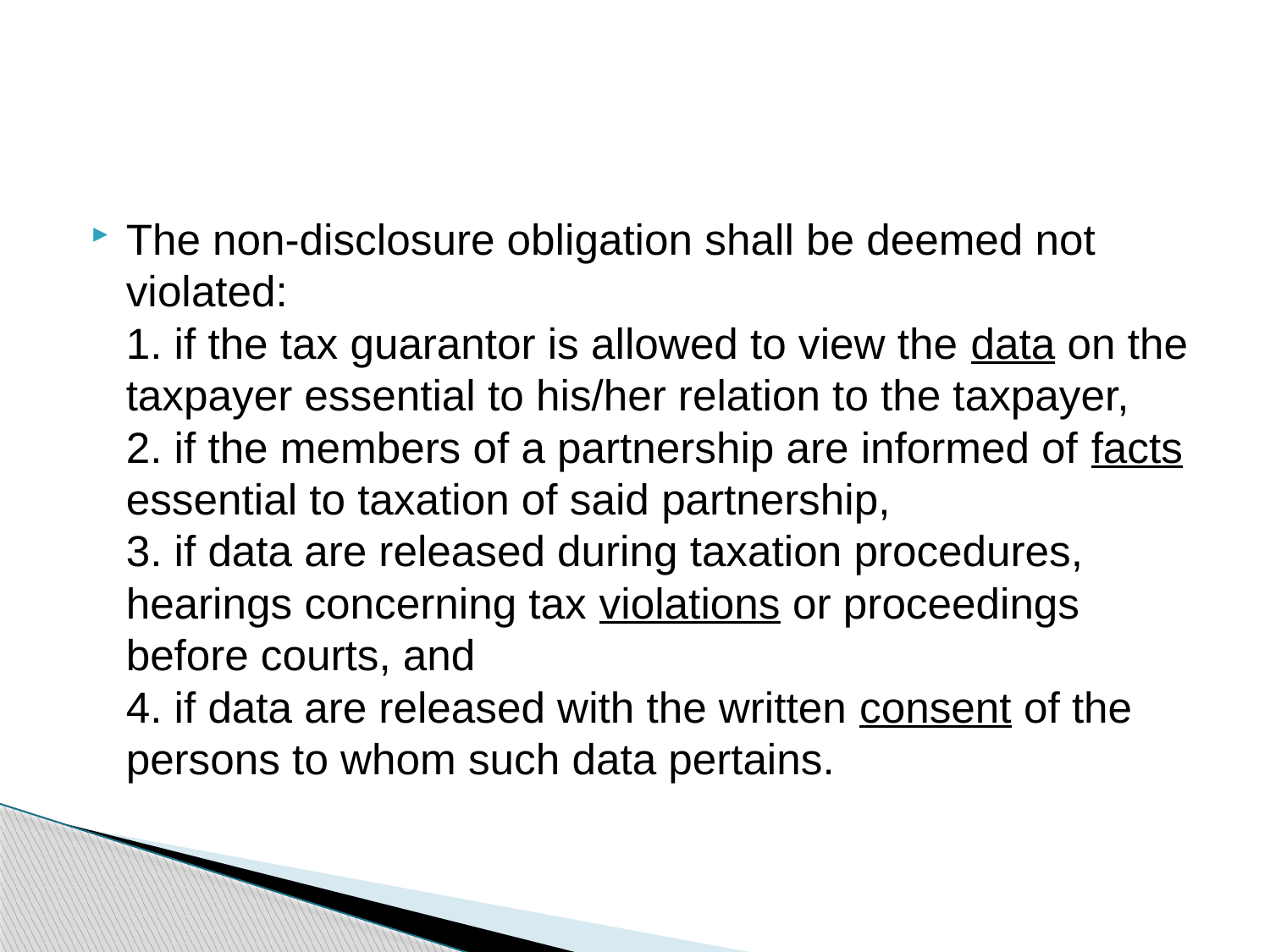

#
The non-disclosure obligation shall be deemed not violated:
1. if the tax guarantor is allowed to view the data on the taxpayer essential to his/her relation to the taxpayer,
2. if the members of a partnership are informed of facts essential to taxation of said partnership,
3. if data are released during taxation procedures, hearings concerning tax violations or proceedings before courts, and
4. if data are released with the written consent of the persons to whom such data pertains.